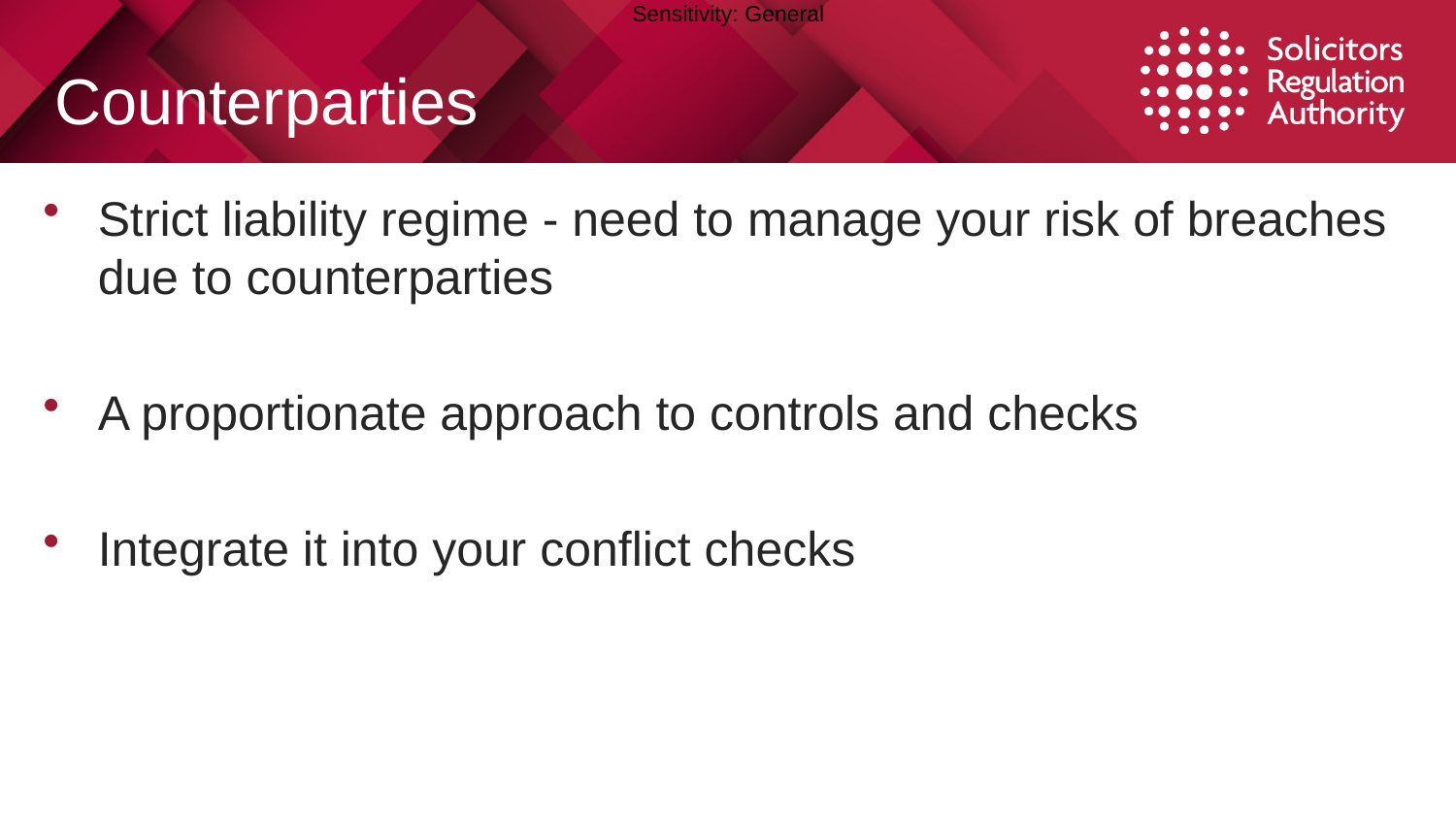

# Counterparties
Strict liability regime - need to manage your risk of breaches due to counterparties

A proportionate approach to controls and checks

Integrate it into your conflict checks